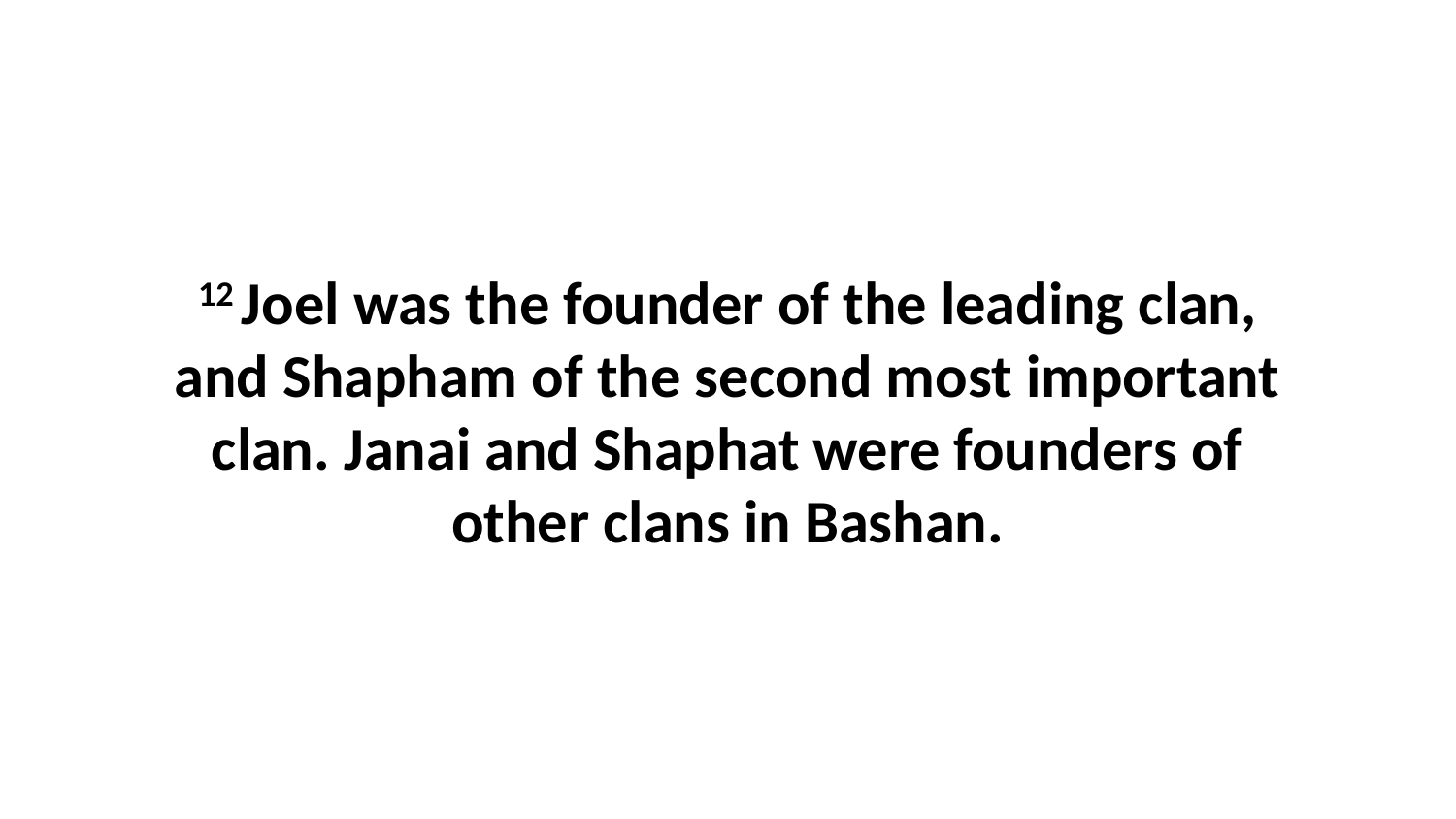

12 Joel was the founder of the leading clan, and Shapham of the second most important clan. Janai and Shaphat were founders of other clans in Bashan.